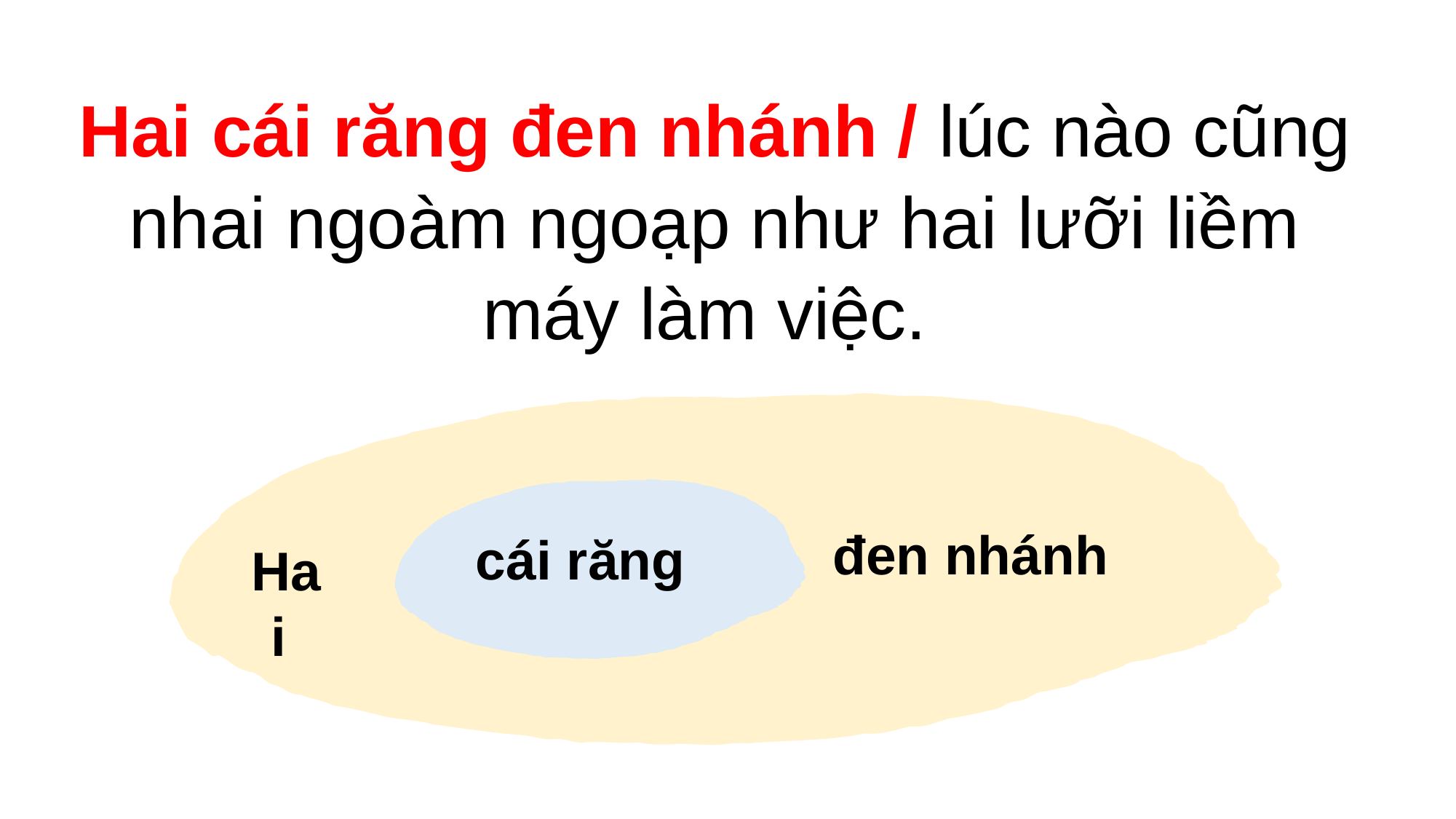

Hai cái răng đen nhánh / lúc nào cũng nhai ngoàm ngoạp như hai lưỡi liềm máy làm việc.

đen nhánh
cái răng
Hai